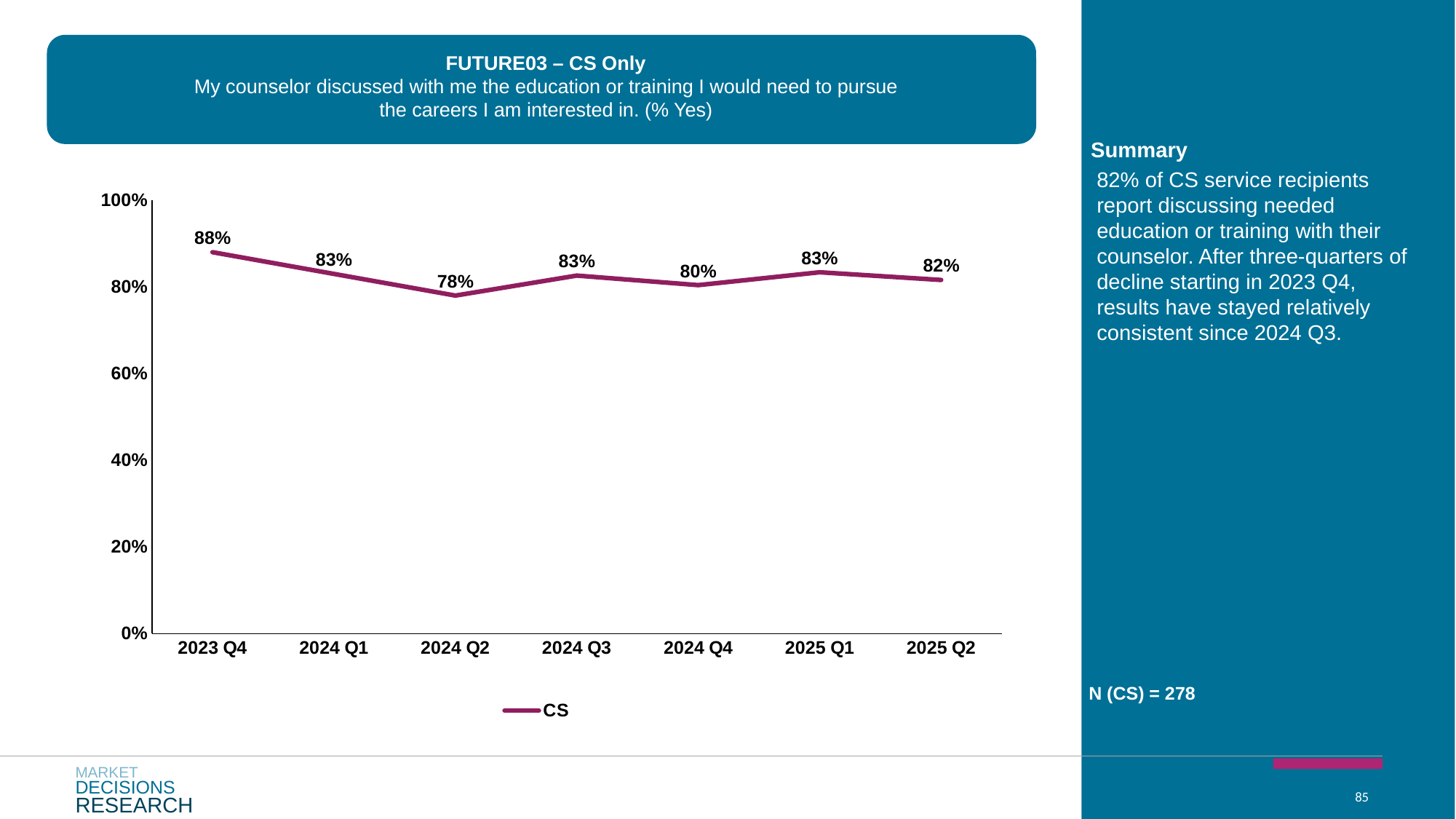

FUTURE03 – CS Only
My counselor discussed with me the education or training I would need to pursue the careers I am interested in. (% Yes)
Summary

### Chart

| Category | CS |
|---|---|
| 2023 Q4 | 0.88 |
| 2024 Q1 | 0.83 |
| 2024 Q2 | 0.78 |
| 2024 Q3 | 0.82606514935134 |
| 2024 Q4 | 0.8040734570960855 |
| 2025 Q1 | 0.8337713358053357 |
| 2025 Q2 | 0.8159545223429474 |
82% of CS service recipients report discussing needed education or training with their counselor. After three-quarters of decline starting in 2023 Q4, results have stayed relatively consistent since 2024 Q3.
N (CS) = 278
MARKET
DECISIONS
RESEARCH